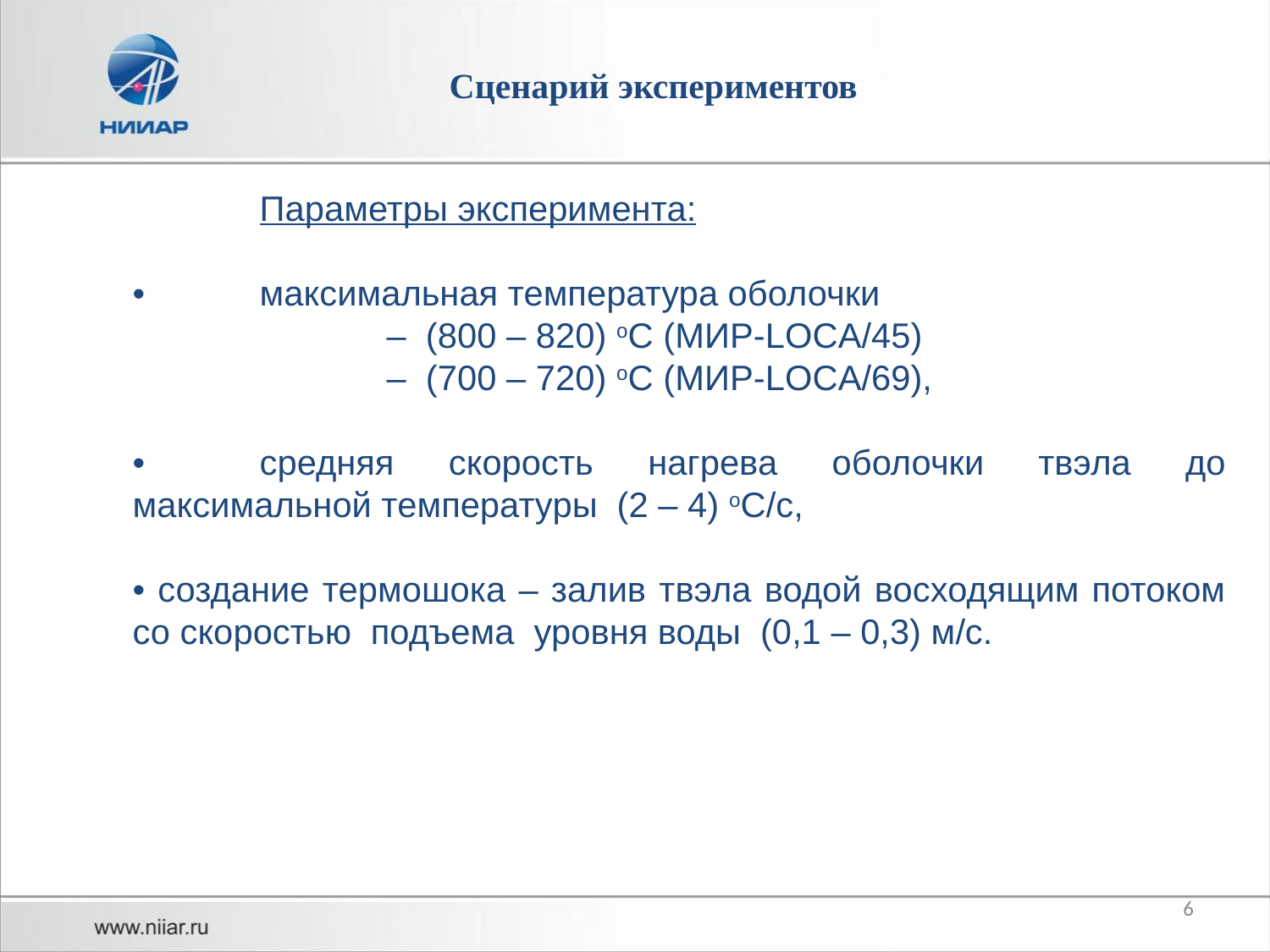

Сценарий экспериментов
	Параметры эксперимента:

•	максимальная температура оболочки
		–  (800 – 820) оС (МИР-LOCA/45)
		–  (700 – 720) оС (МИР-LOCA/69),

•	средняя скорость нагрева оболочки твэла до максимальной температуры  (2 – 4) оС/с,

• создание термошока – залив твэла водой восходящим потоком со скоростью  подъема  уровня воды  (0,1 – 0,3) м/с.
6